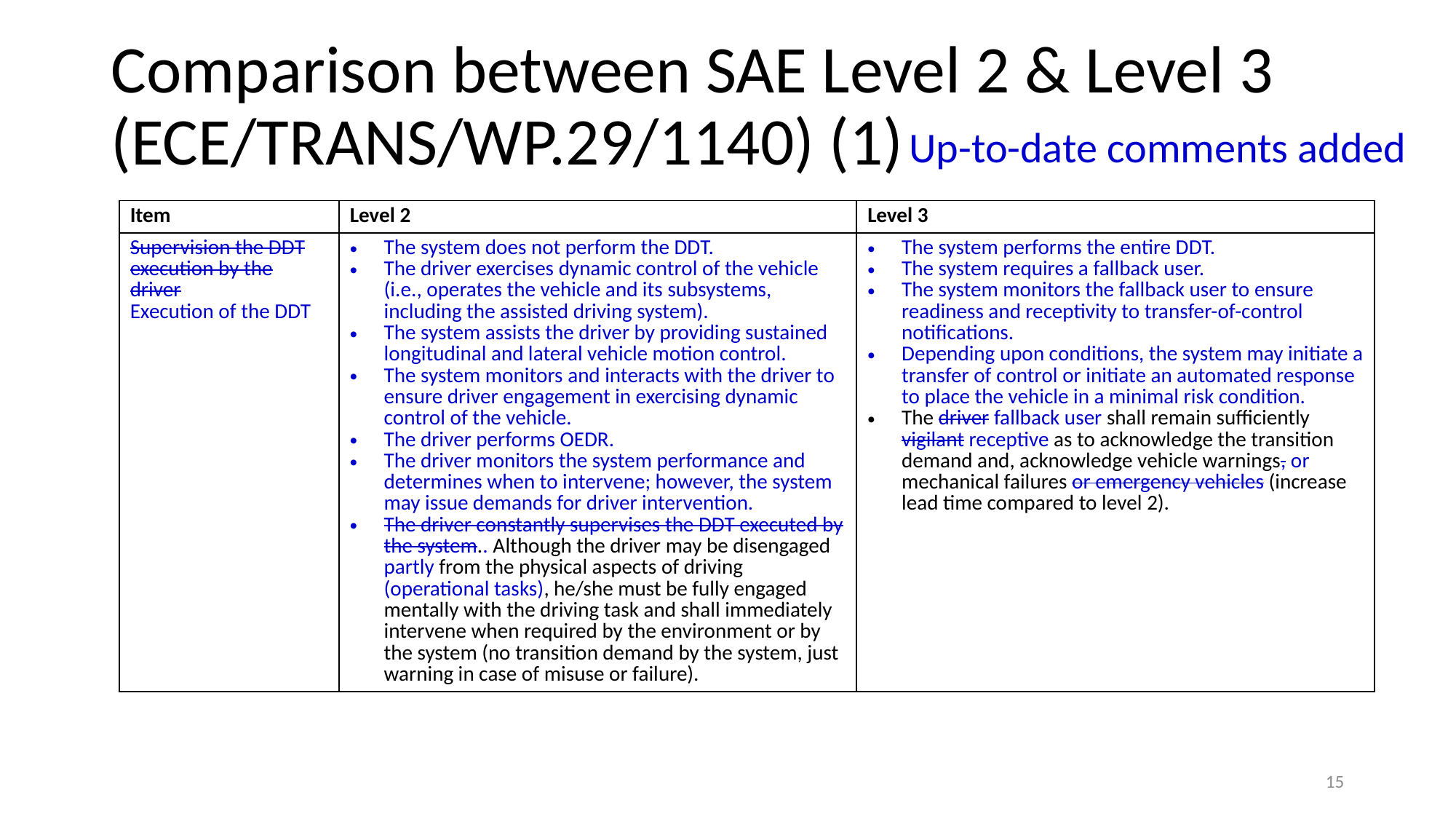

# Comparison between SAE Level 2 & Level 3 (ECE/TRANS/WP.29/1140) (1)
Up-to-date comments added
| Item | Level 2 | Level 3 |
| --- | --- | --- |
| Supervision the DDT execution by the driver Execution of the DDT | The system does not perform the DDT. The driver exercises dynamic control of the vehicle (i.e., operates the vehicle and its subsystems, including the assisted driving system). The system assists the driver by providing sustained longitudinal and lateral vehicle motion control. The system monitors and interacts with the driver to ensure driver engagement in exercising dynamic control of the vehicle. The driver performs OEDR. The driver monitors the system performance and determines when to intervene; however, the system may issue demands for driver intervention. The driver constantly supervises the DDT executed by the system.. Although the driver may be disengaged partly from the physical aspects of driving (operational tasks), he/she must be fully engaged mentally with the driving task and shall immediately intervene when required by the environment or by the system (no transition demand by the system, just warning in case of misuse or failure). | The system performs the entire DDT. The system requires a fallback user. The system monitors the fallback user to ensure readiness and receptivity to transfer-of-control notifications. Depending upon conditions, the system may initiate a transfer of control or initiate an automated response to place the vehicle in a minimal risk condition. The driver fallback user shall remain sufficiently vigilant receptive as to acknowledge the transition demand and, acknowledge vehicle warnings, or mechanical failures or emergency vehicles (increase lead time compared to level 2). |
15